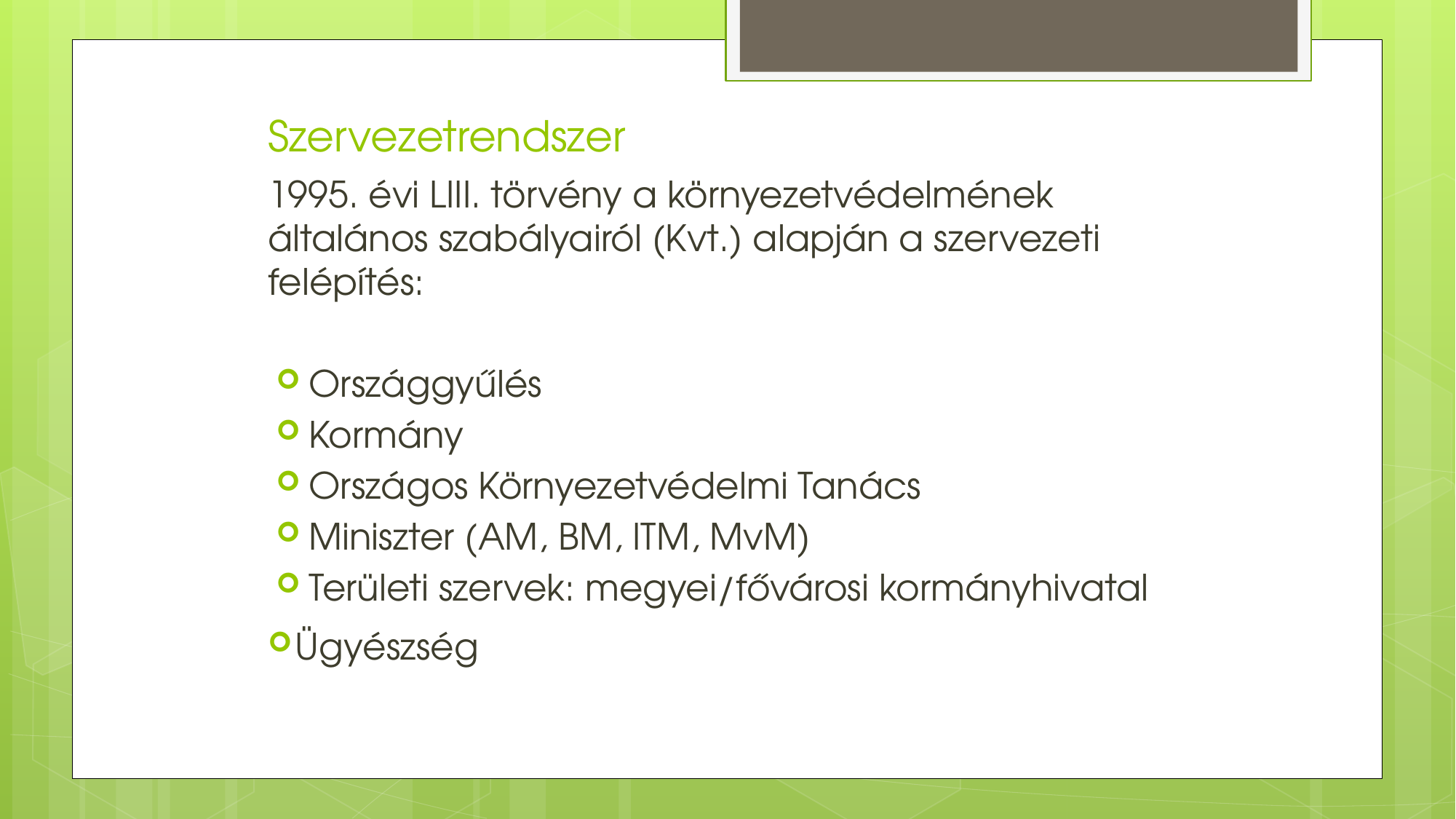

# Szervezetrendszer
1995. évi LIII. törvény a környezetvédelmének általános szabályairól (Kvt.) alapján a szervezeti felépítés:

Országgyűlés
Kormány
Országos Környezetvédelmi Tanács
Miniszter (AM, BM, ITM, MvM)
Területi szervek: megyei/fővárosi kormányhivatal
Ügyészség